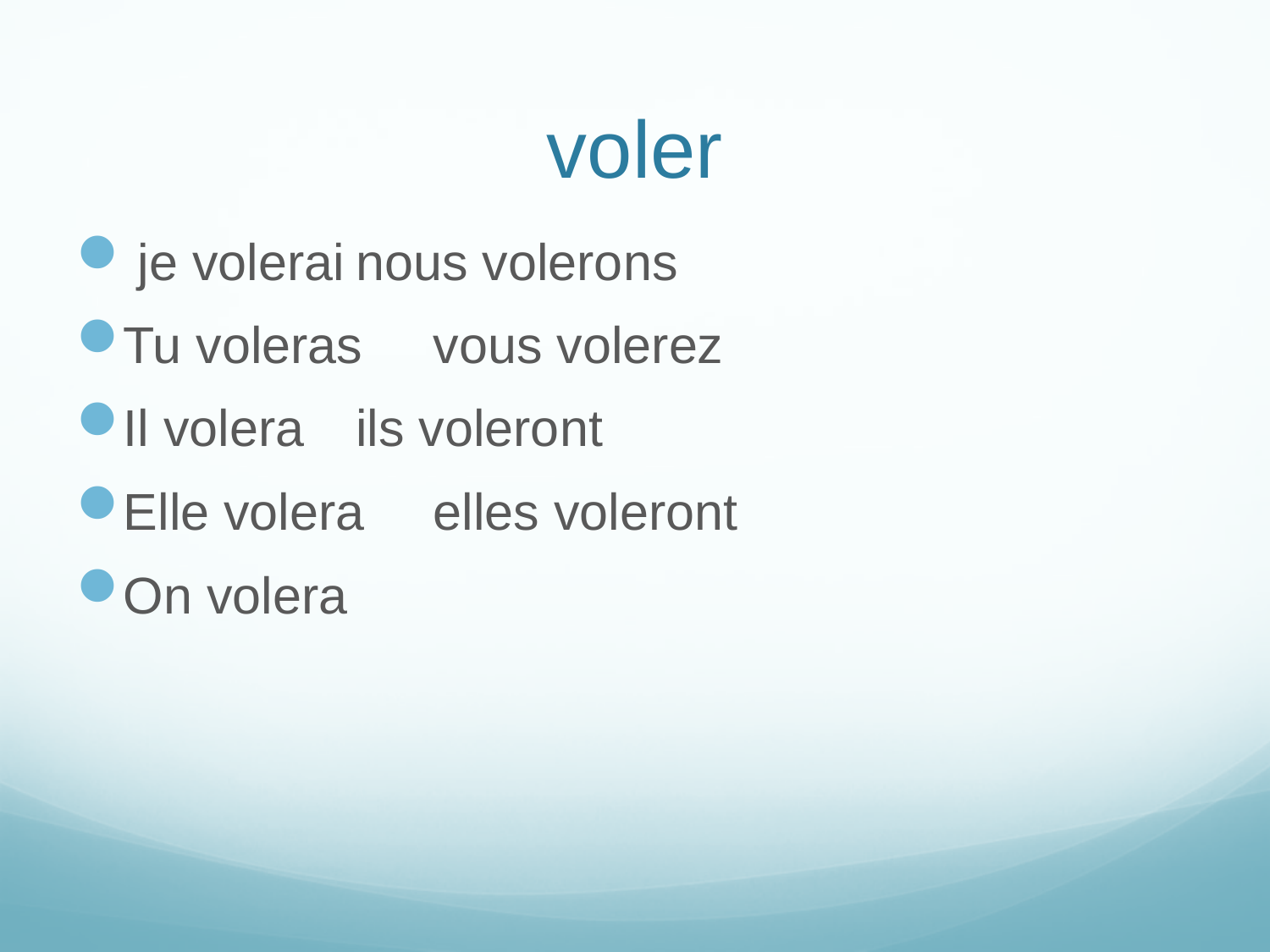

# voler
 je volerai		nous volerons
Tu voleras		vous volerez
Il volera		ils voleront
Elle volera		elles voleront
On volera